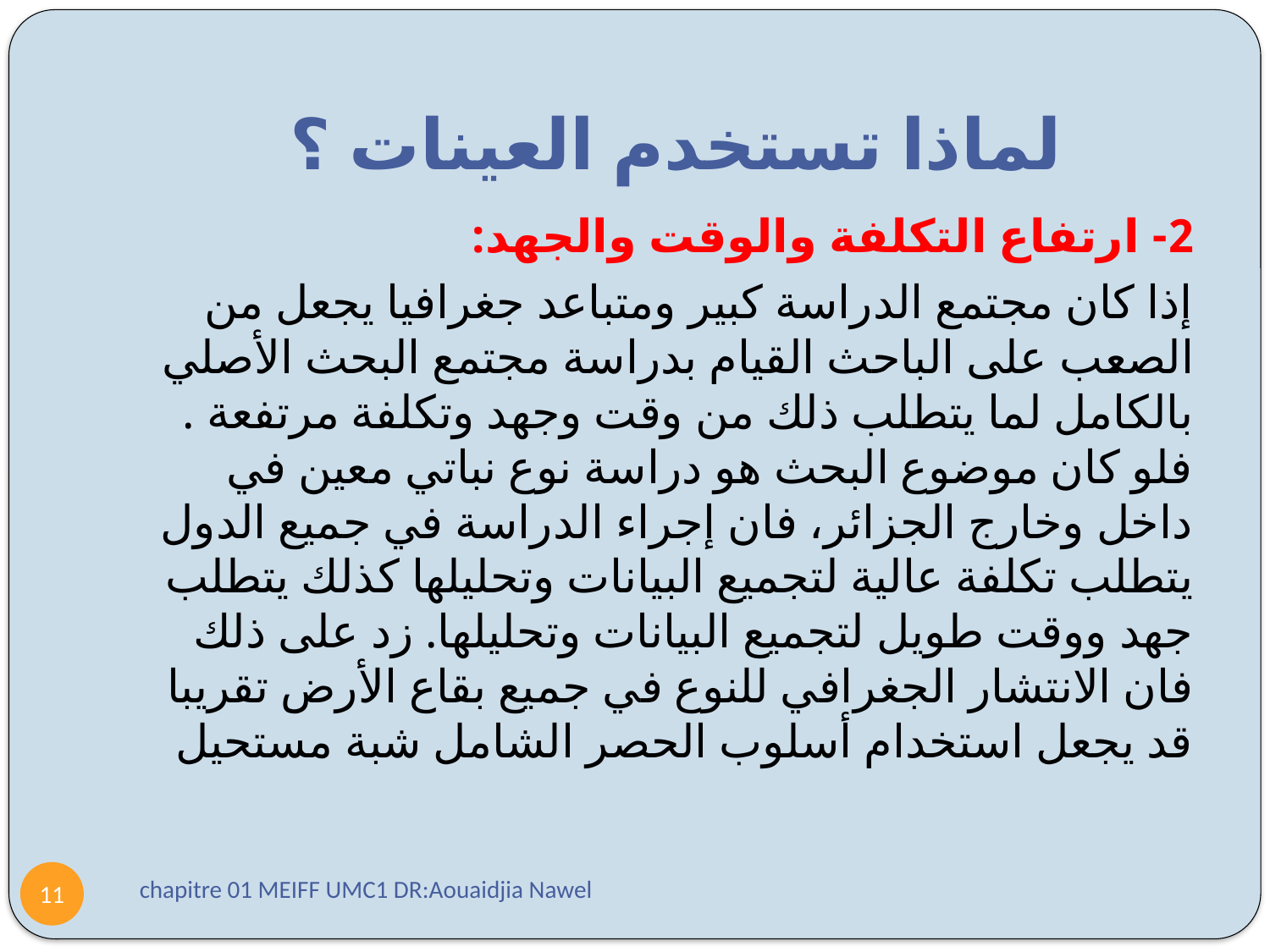

# لماذا تستخدم العينات ؟
2- ارتفاع التكلفة والوقت والجهد:
إذا كان مجتمع الدراسة كبير ومتباعد جغرافيا يجعل من الصعب على الباحث القيام بدراسة مجتمع البحث الأصلي بالكامل لما يتطلب ذلك من وقت وجهد وتكلفة مرتفعة . فلو كان موضوع البحث هو دراسة نوع نباتي معين في داخل وخارج الجزائر، فان إجراء الدراسة في جميع الدول يتطلب تكلفة عالية لتجميع البيانات وتحليلها كذلك يتطلب جهد ووقت طويل لتجميع البيانات وتحليلها. زد على ذلك فان الانتشار الجغرافي للنوع في جميع بقاع الأرض تقريبا قد يجعل استخدام أسلوب الحصر الشامل شبة مستحيل
chapitre 01 MEIFF UMC1 DR:Aouaidjia Nawel
11